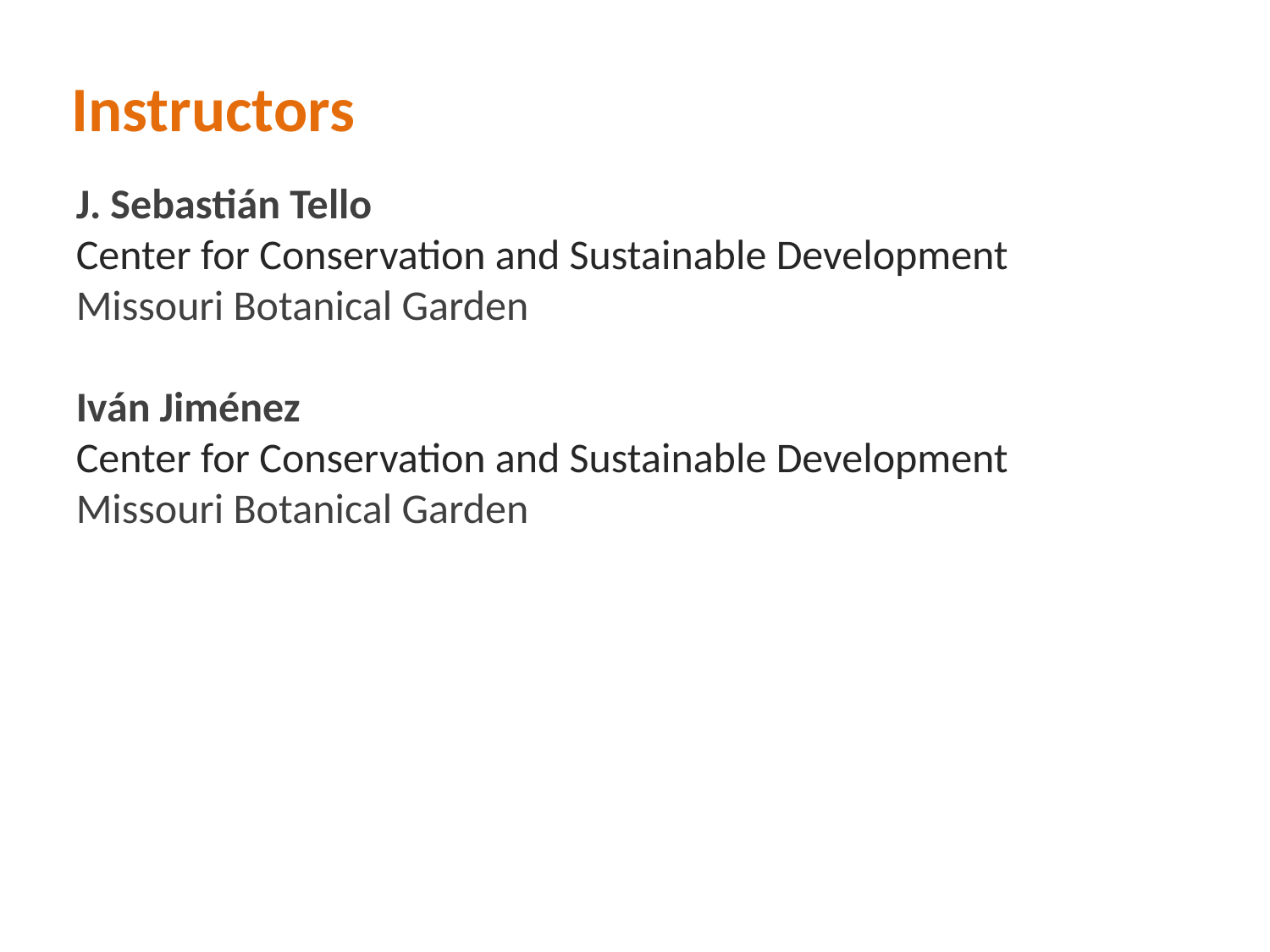

Instructors
J. Sebastián Tello
Center for Conservation and Sustainable Development
Missouri Botanical Garden

Iván Jiménez
Center for Conservation and Sustainable Development
Missouri Botanical Garden